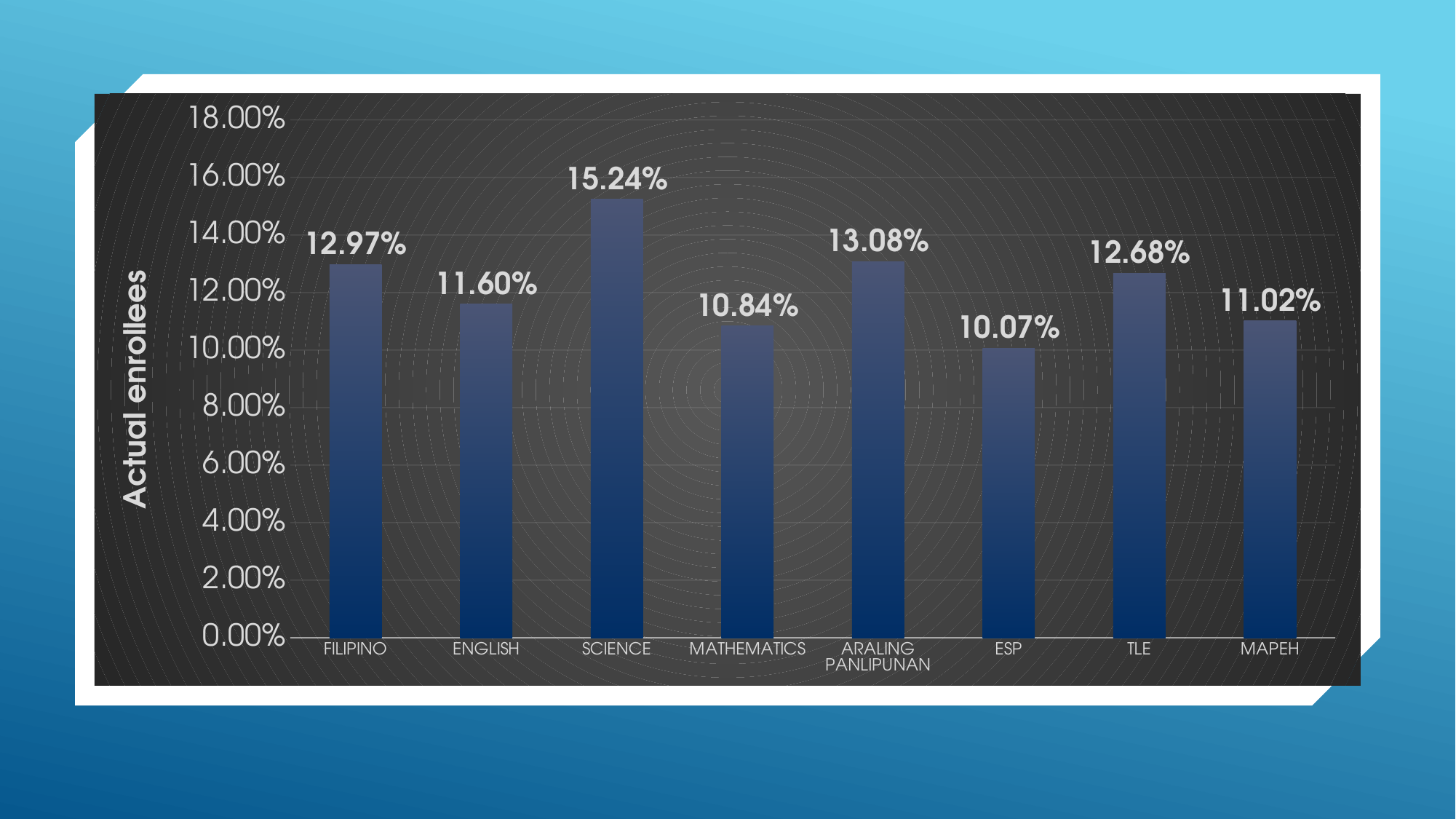

### Chart

| Category |  |
|---|---|
| FILIPINO | 0.12974984852419286 |
| ENGLISH | 0.1159502262443439 |
| SCIENCE | 0.1524422973698336 |
| MATHEMATICS | 0.10835555555555555 |
| ARALING PANLIPUNAN | 0.13078235875325608 |
| ESP | 0.1006903972025464 |
| TLE | 0.12675678095067586 |
| MAPEH | 0.11015956008293519 |